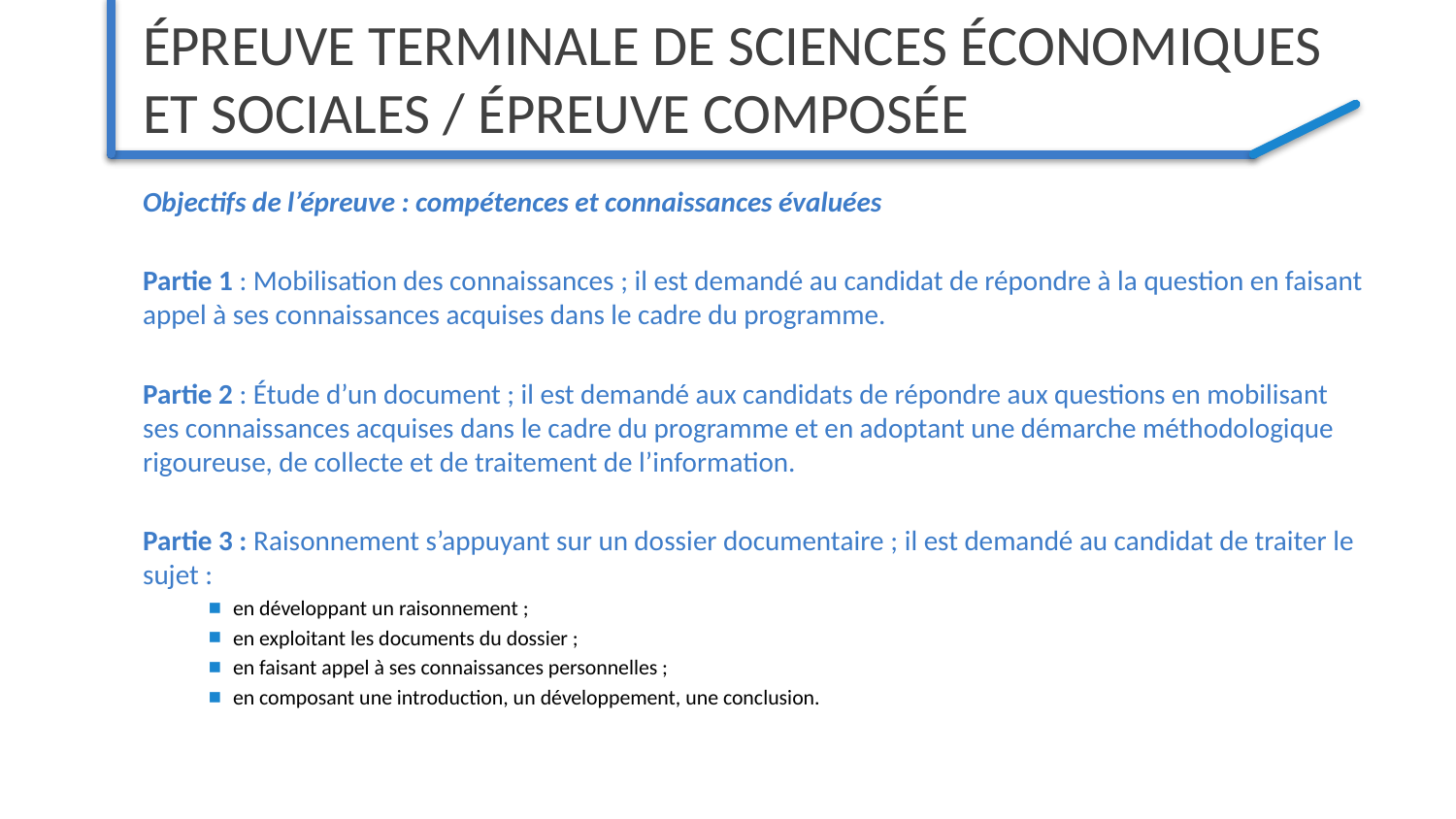

# Épreuve terminale de sciences économiques et sociales / épreuve Composée
Objectifs de l’épreuve : compétences et connaissances évaluées

Partie 1 : Mobilisation des connaissances ; il est demandé au candidat de répondre à la question en faisant appel à ses connaissances acquises dans le cadre du programme.

Partie 2 : Étude d’un document ; il est demandé aux candidats de répondre aux questions en mobilisant ses connaissances acquises dans le cadre du programme et en adoptant une démarche méthodologique rigoureuse, de collecte et de traitement de l’information.

Partie 3 : Raisonnement s’appuyant sur un dossier documentaire ; il est demandé au candidat de traiter le sujet :
en développant un raisonnement ;
en exploitant les documents du dossier ;
en faisant appel à ses connaissances personnelles ;
en composant une introduction, un développement, une conclusion.